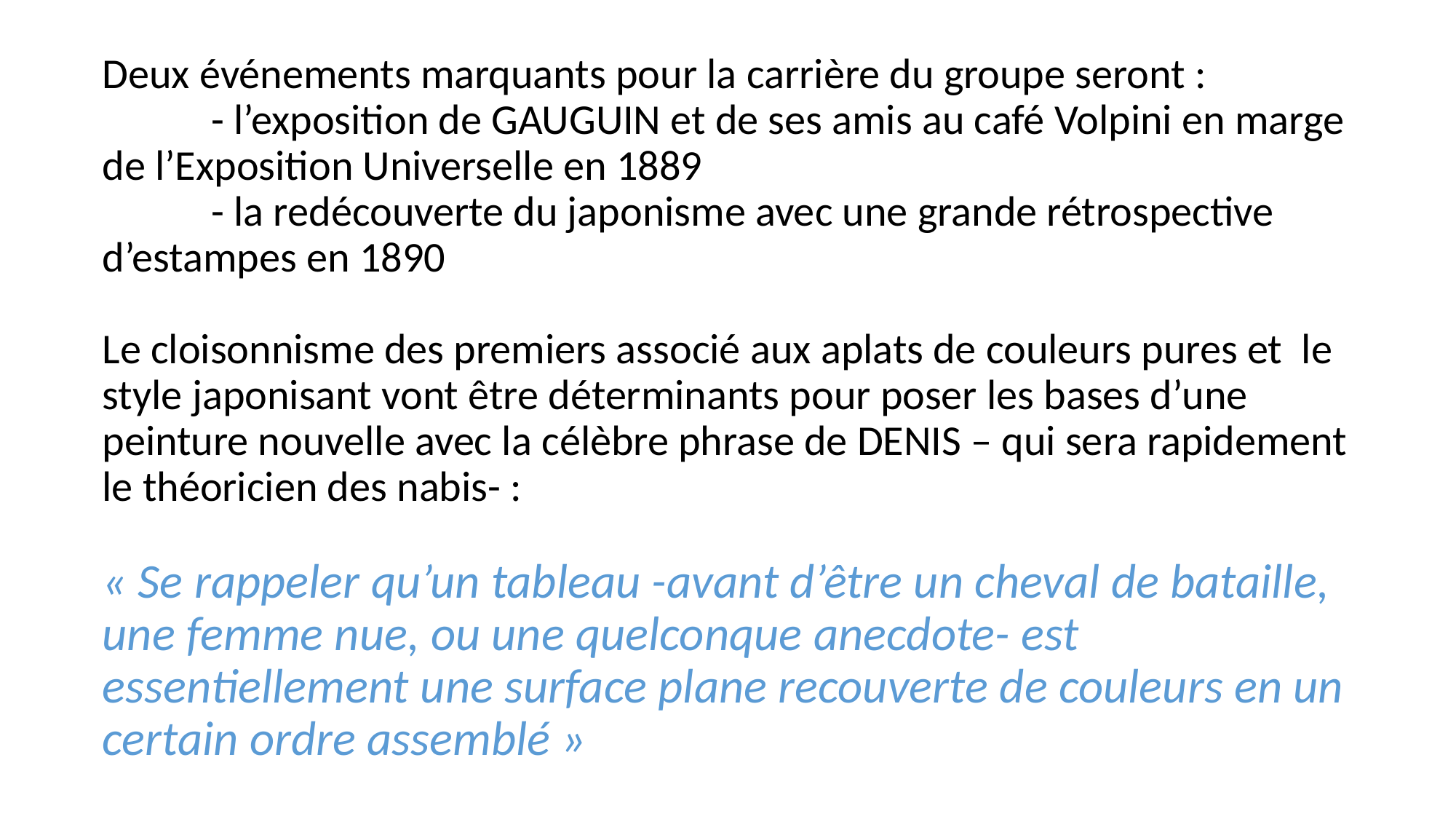

# Deux événements marquants pour la carrière du groupe seront : - l’exposition de GAUGUIN et de ses amis au café Volpini en marge de l’Exposition Universelle en 1889 - la redécouverte du japonisme avec une grande rétrospective d’estampes en 1890 Le cloisonnisme des premiers associé aux aplats de couleurs pures et  le style japonisant vont être déterminants pour poser les bases d’une peinture nouvelle avec la célèbre phrase de DENIS – qui sera rapidement le théoricien des nabis- : « Se rappeler qu’un tableau -avant d’être un cheval de bataille, une femme nue, ou une quelconque anecdote- est essentiellement une surface plane recouverte de couleurs en un certain ordre assemblé »